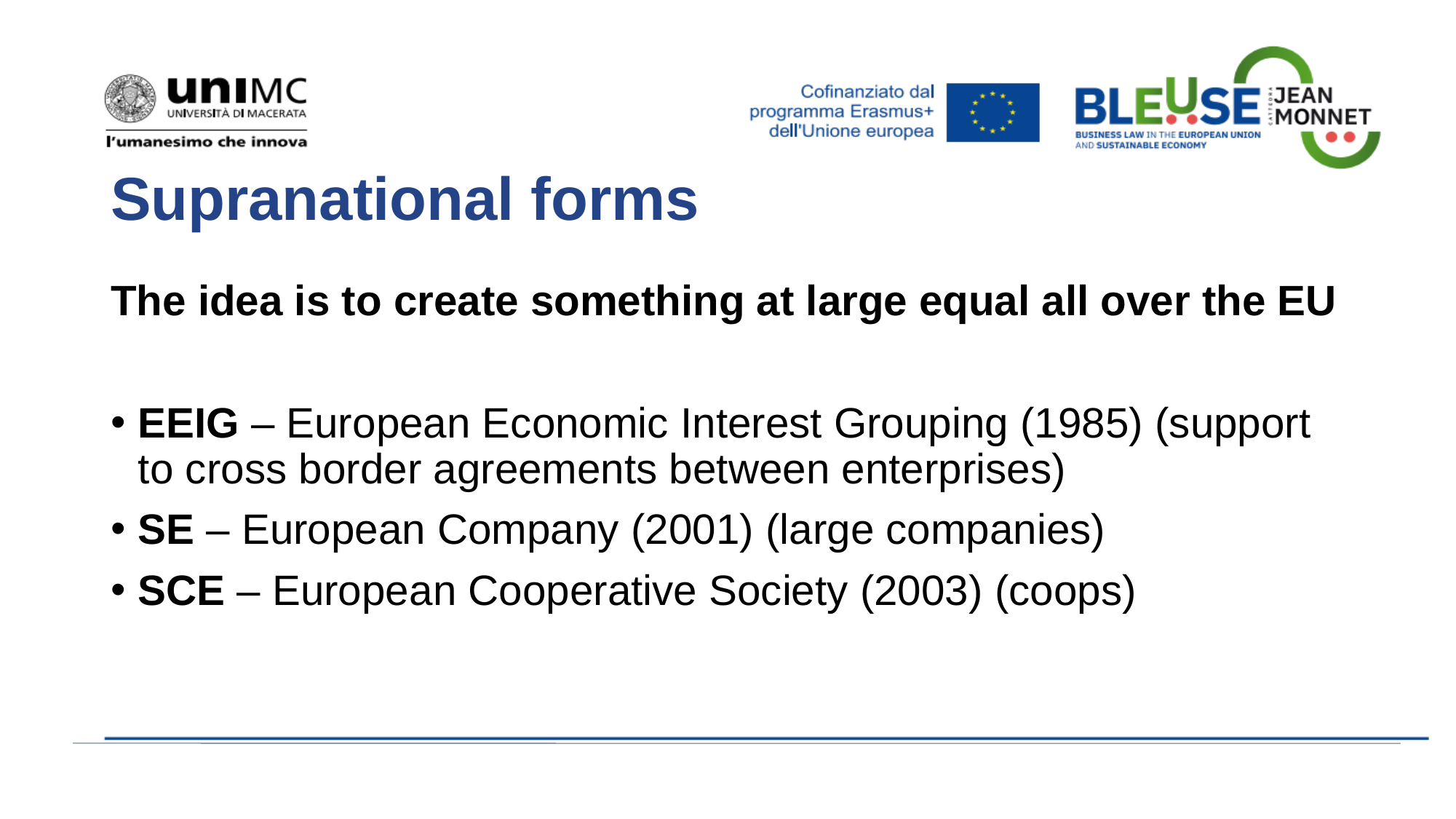

# Supranational forms
The idea is to create something at large equal all over the EU

EEIG – European Economic Interest Grouping (1985) (support to cross border agreements between enterprises)
SE – European Company (2001) (large companies)
SCE – European Cooperative Society (2003) (coops)